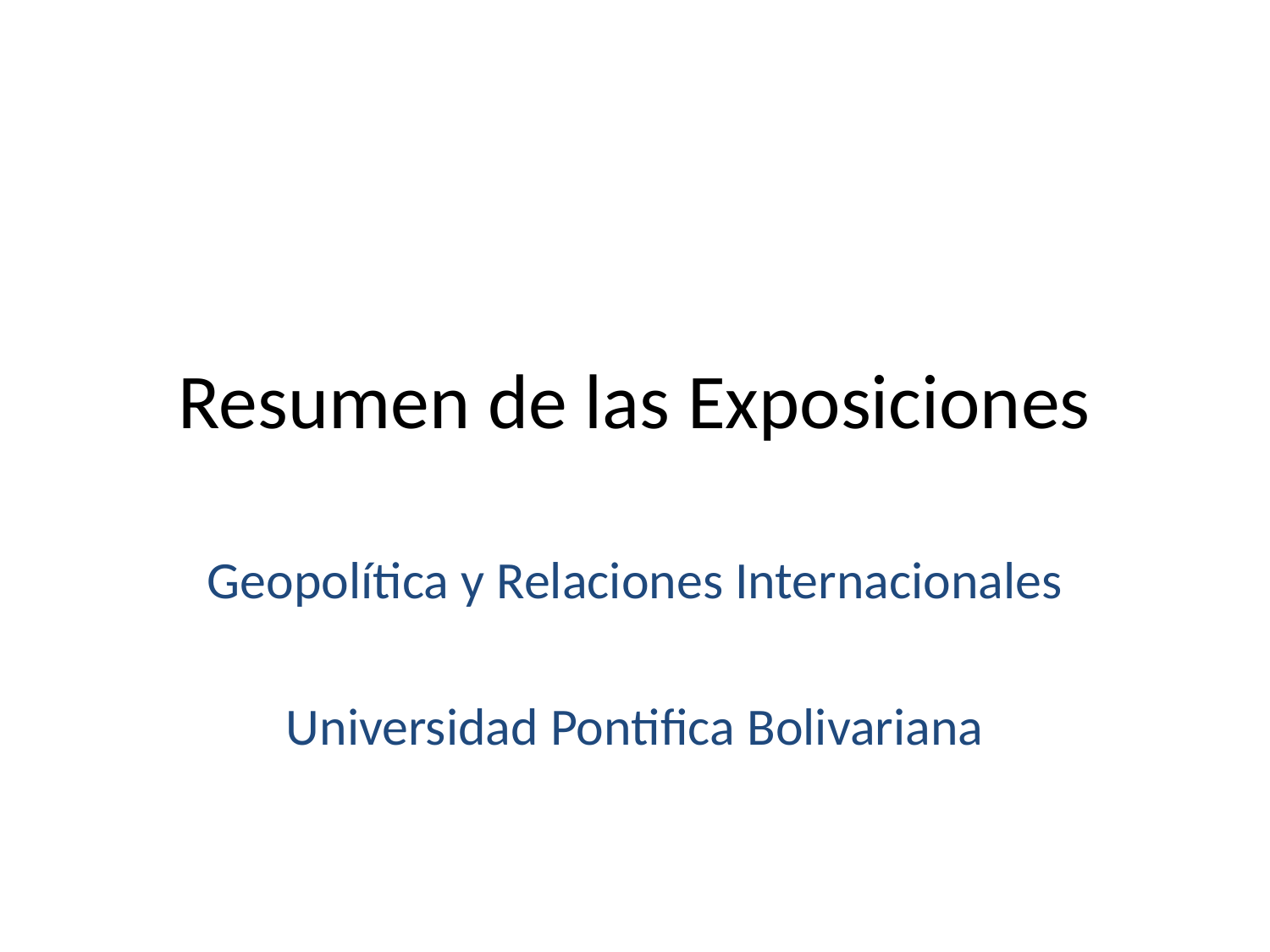

# Resumen de las Exposiciones
Geopolítica y Relaciones Internacionales

Universidad Pontifica Bolivariana